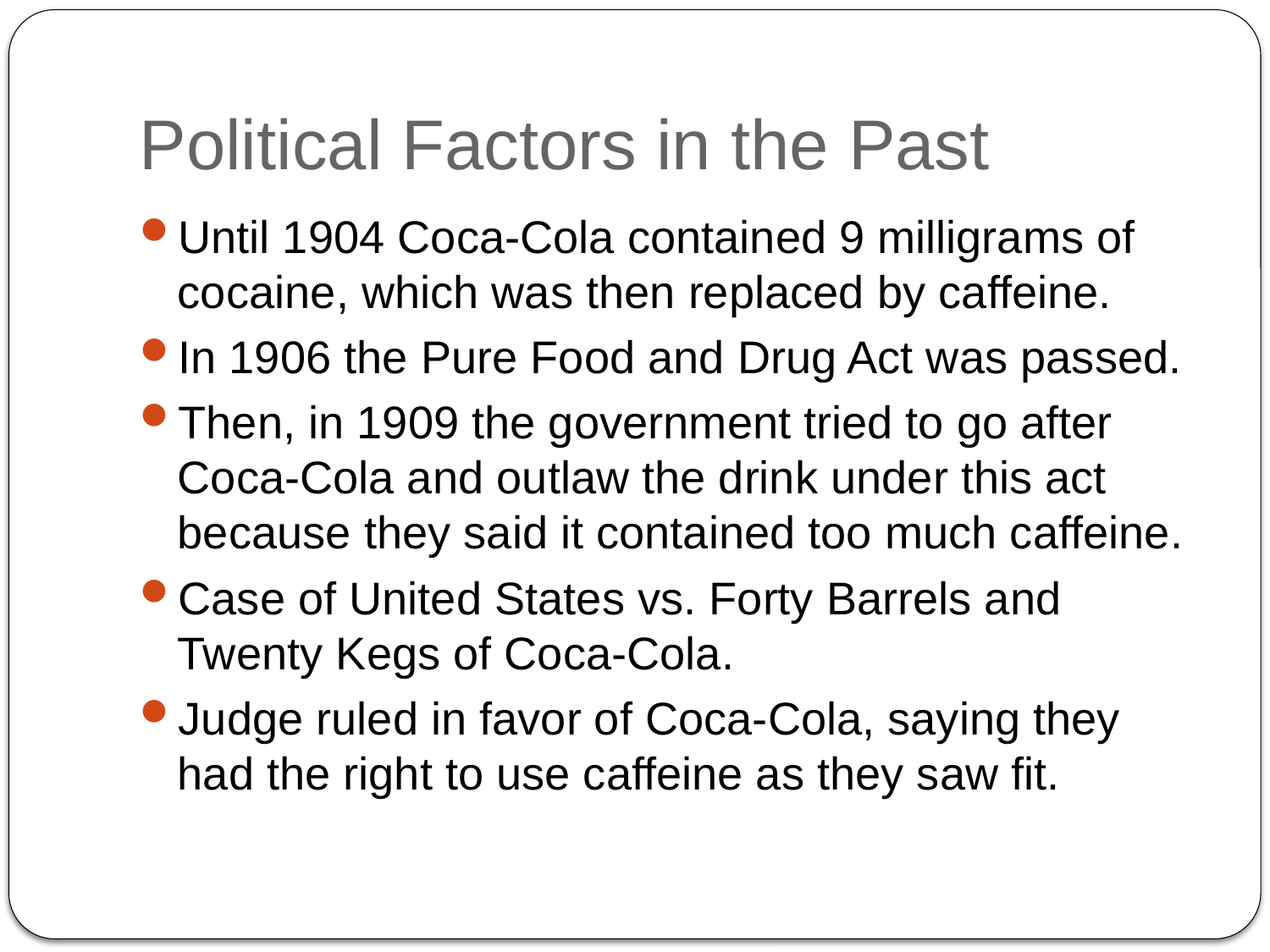

# Political Factors in the Past
Until 1904 Coca-Cola contained 9 milligrams of cocaine, which was then replaced by caffeine.
In 1906 the Pure Food and Drug Act was passed.
Then, in 1909 the government tried to go after Coca-Cola and outlaw the drink under this act because they said it contained too much caffeine.
Case of United States vs. Forty Barrels and Twenty Kegs of Coca-Cola.
Judge ruled in favor of Coca-Cola, saying they had the right to use caffeine as they saw fit.